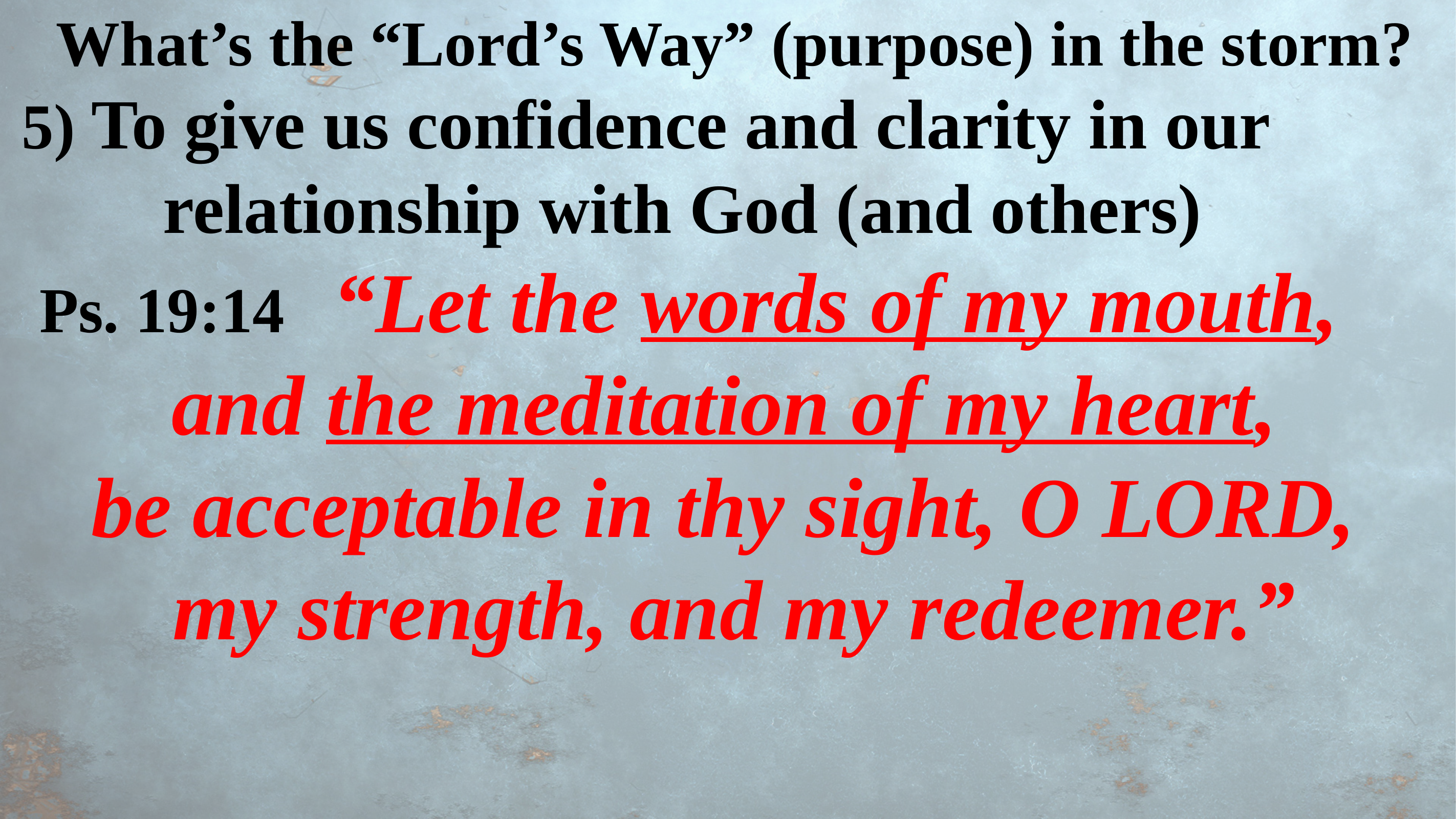

What’s the “Lord’s Way” (purpose) in the storm?
5) To give us confidence and clarity in our
        relationship with God (and others)
 Ps. 19:14   “Let the words of my mouth,
and the meditation of my heart,
be acceptable in thy sight, O LORD,
my strength, and my redeemer.”